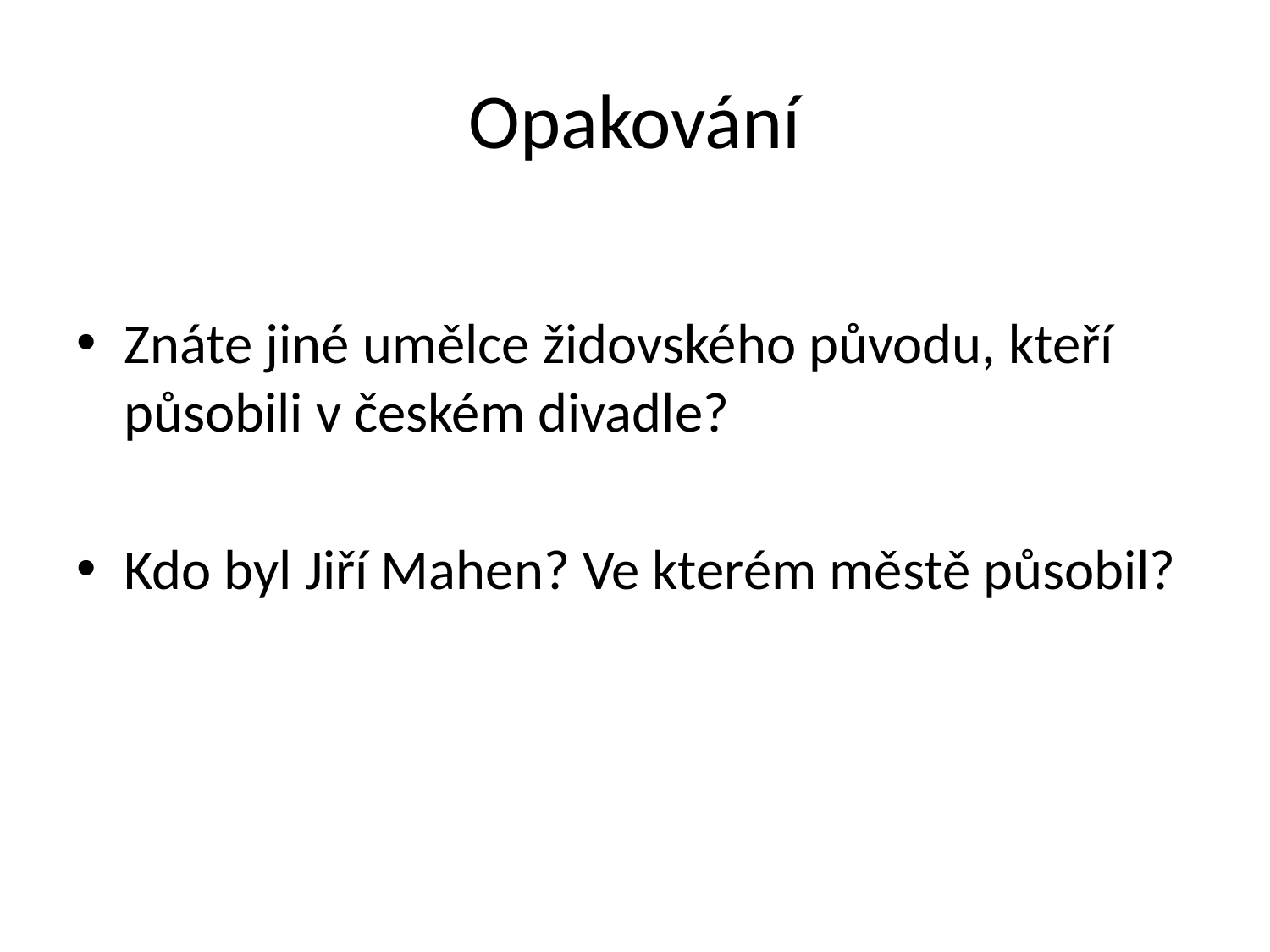

# Opakování

Znáte jiné umělce židovského původu, kteří působili v českém divadle?

Kdo byl Jiří Mahen? Ve kterém městě působil?